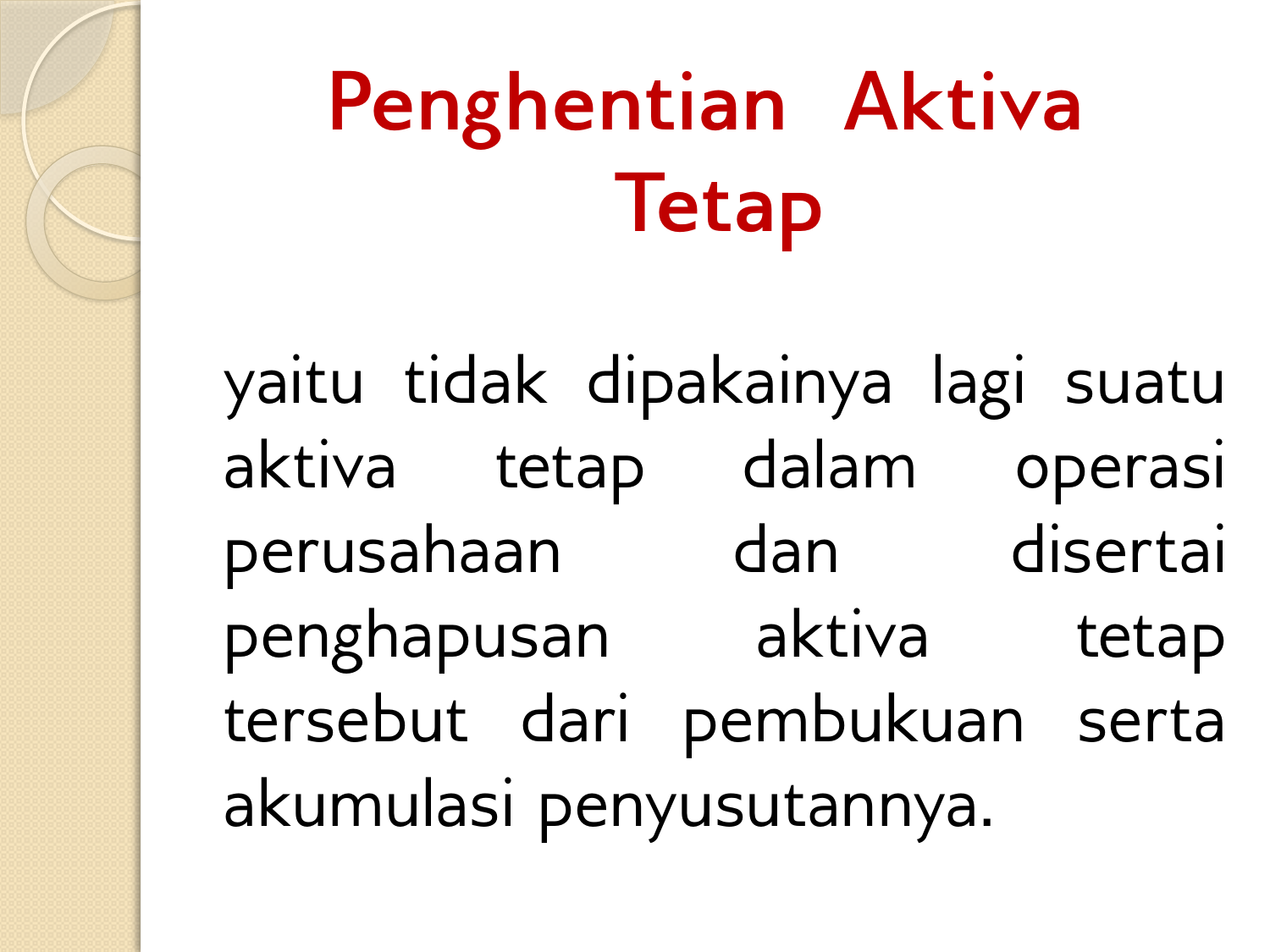

# Penghentian  Aktiva  Tetap
yaitu tidak dipakainya lagi suatu aktiva tetap dalam operasi perusahaan dan disertai penghapusan aktiva tetap tersebut dari pembukuan serta akumulasi penyusutannya.